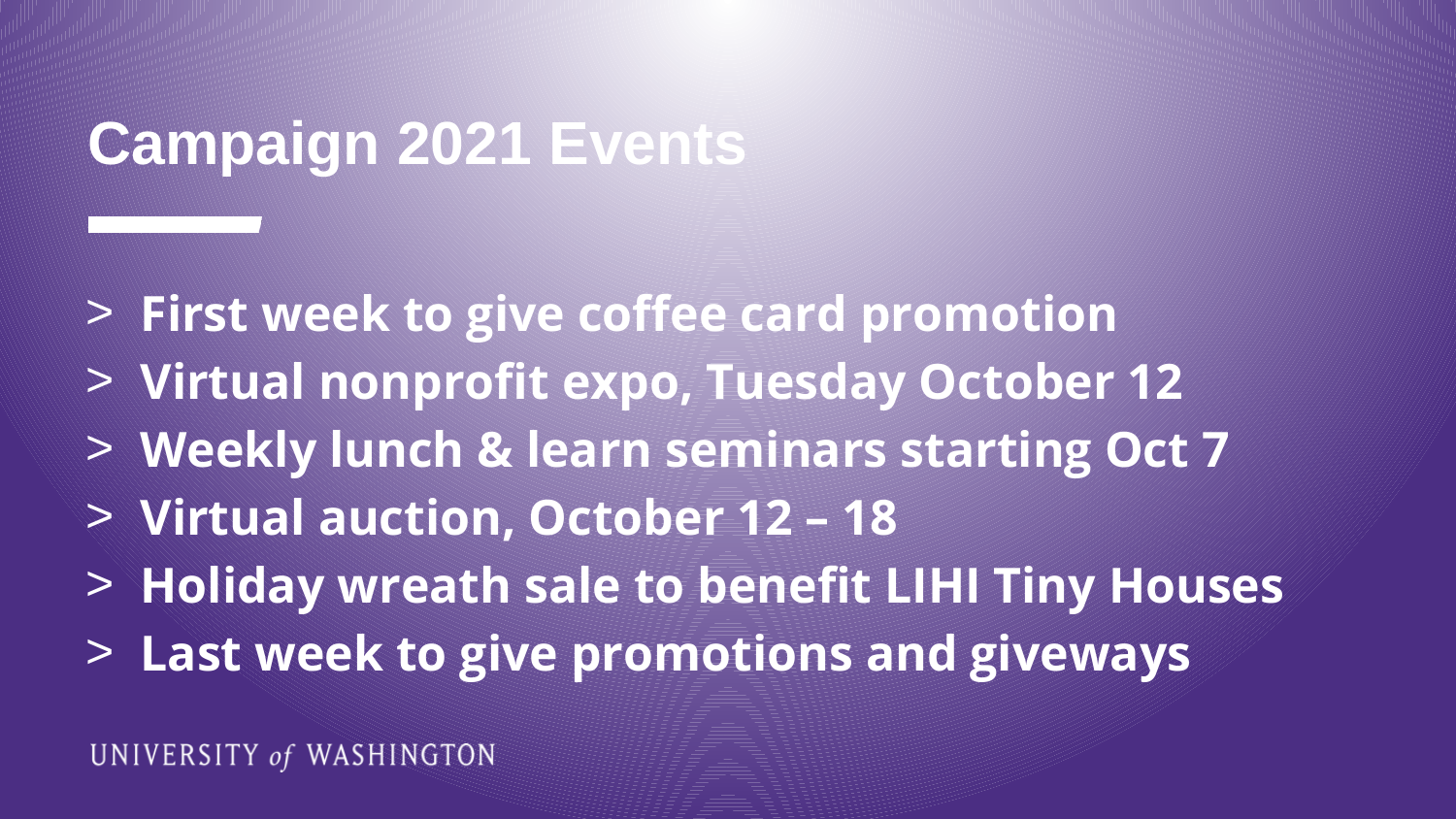

# Campaign 2021 Events
First week to give coffee card promotion
Virtual nonprofit expo, Tuesday October 12
Weekly lunch & learn seminars starting Oct 7
Virtual auction, October 12 – 18
Holiday wreath sale to benefit LIHI Tiny Houses
Last week to give promotions and giveways